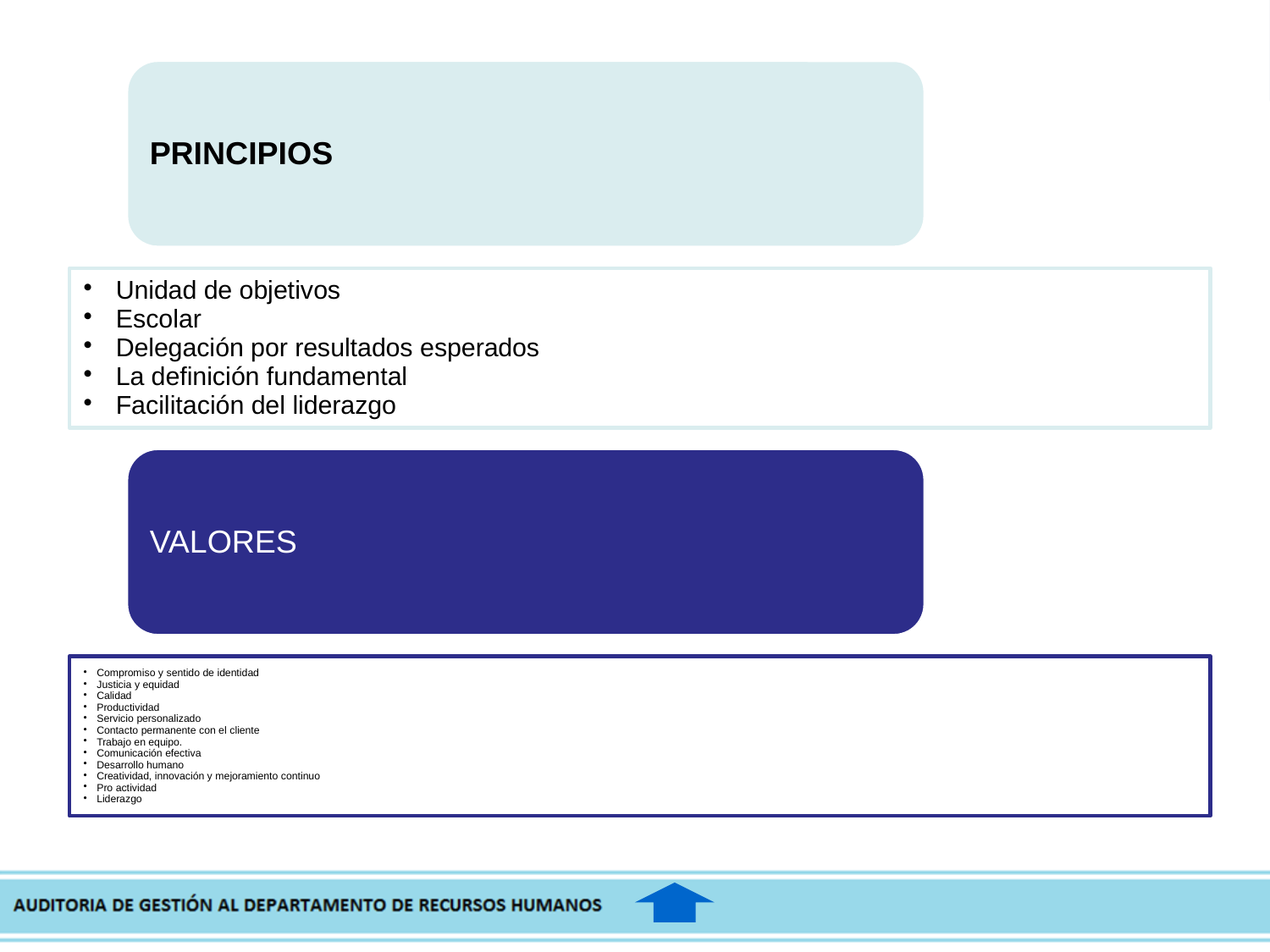

PRINCIPIOS
VALORES
Unidad de objetivos
Escolar
Delegación por resultados esperados
La definición fundamental
Facilitación del liderazgo
Compromiso y sentido de identidad
Justicia y equidad
Calidad
Productividad
Servicio personalizado
Contacto permanente con el cliente
Trabajo en equipo.
Comunicación efectiva
Desarrollo humano
Creatividad, innovación y mejoramiento continuo
Pro actividad
Liderazgo